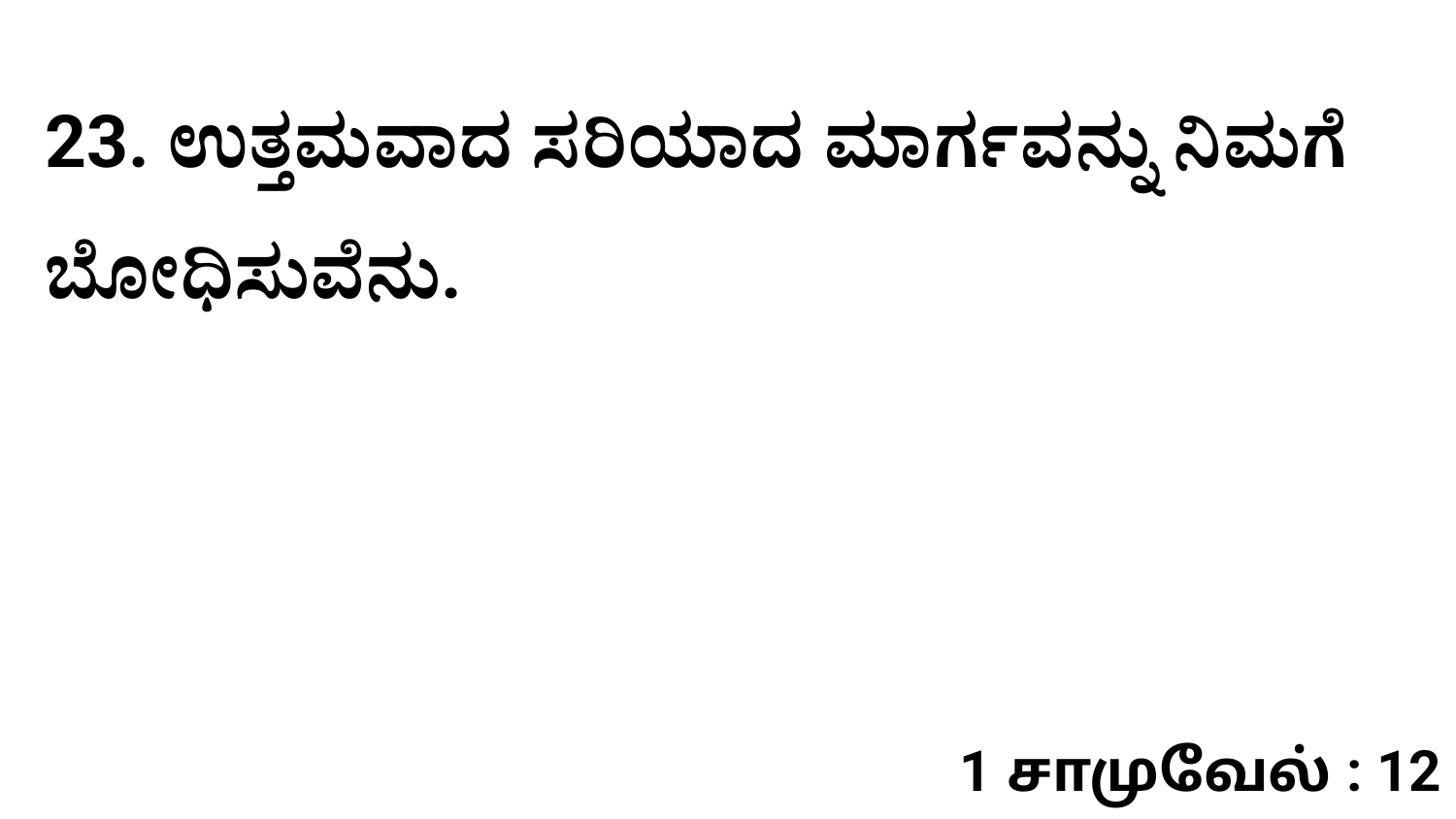

23. ಉತ್ತಮವಾದ ಸರಿಯಾದ ಮಾರ್ಗವನ್ನು ನಿಮಗೆ ಬೋಧಿಸುವೆನು.
1 சாமுவேல் : 12